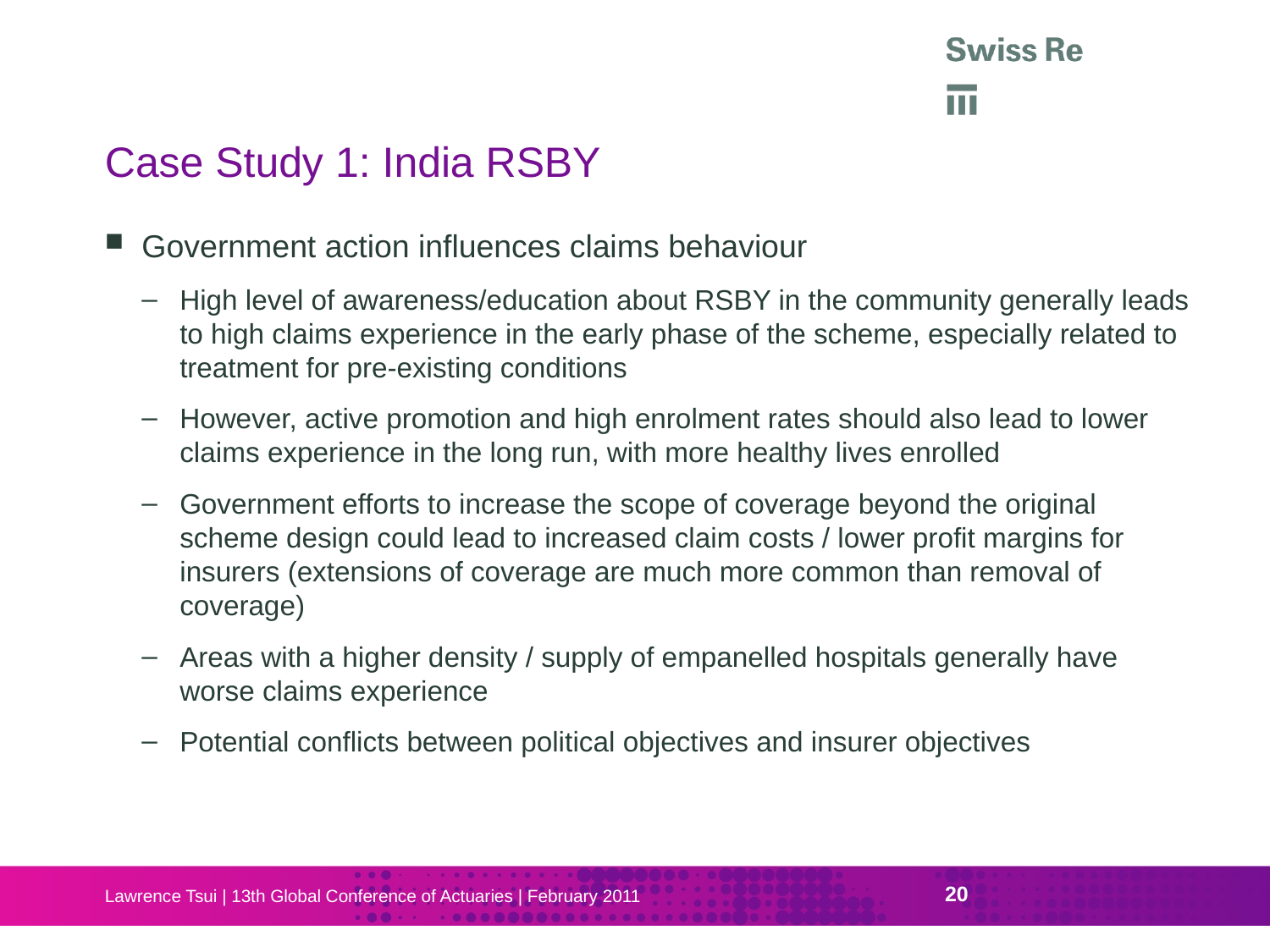

# Case Study 1: India RSBY
Government action influences claims behaviour
High level of awareness/education about RSBY in the community generally leads to high claims experience in the early phase of the scheme, especially related to treatment for pre-existing conditions
However, active promotion and high enrolment rates should also lead to lower claims experience in the long run, with more healthy lives enrolled
Government efforts to increase the scope of coverage beyond the original scheme design could lead to increased claim costs / lower profit margins for insurers (extensions of coverage are much more common than removal of coverage)
Areas with a higher density / supply of empanelled hospitals generally have worse claims experience
Potential conflicts between political objectives and insurer objectives
20